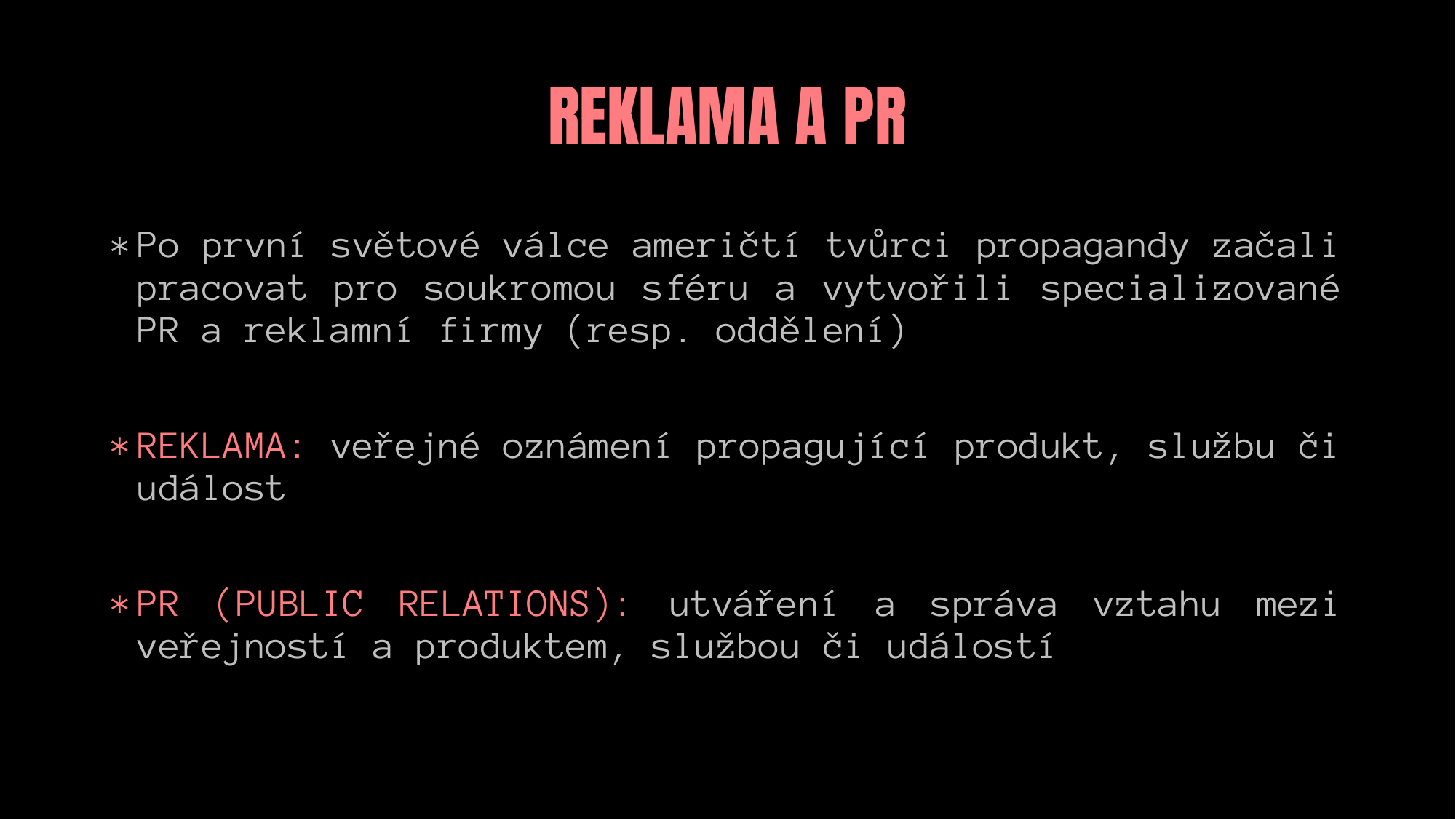

# REKLAMA A PR
Po první světové válce američtí tvůrci propagandy začali pracovat pro soukromou sféru a vytvořili specializované PR a reklamní firmy (resp. oddělení)

REKLAMA: veřejné oznámení propagující produkt, službu či událost

PR (PUBLIC RELATIONS): utváření a správa vztahu mezi veřejností a produktem, službou či událostí